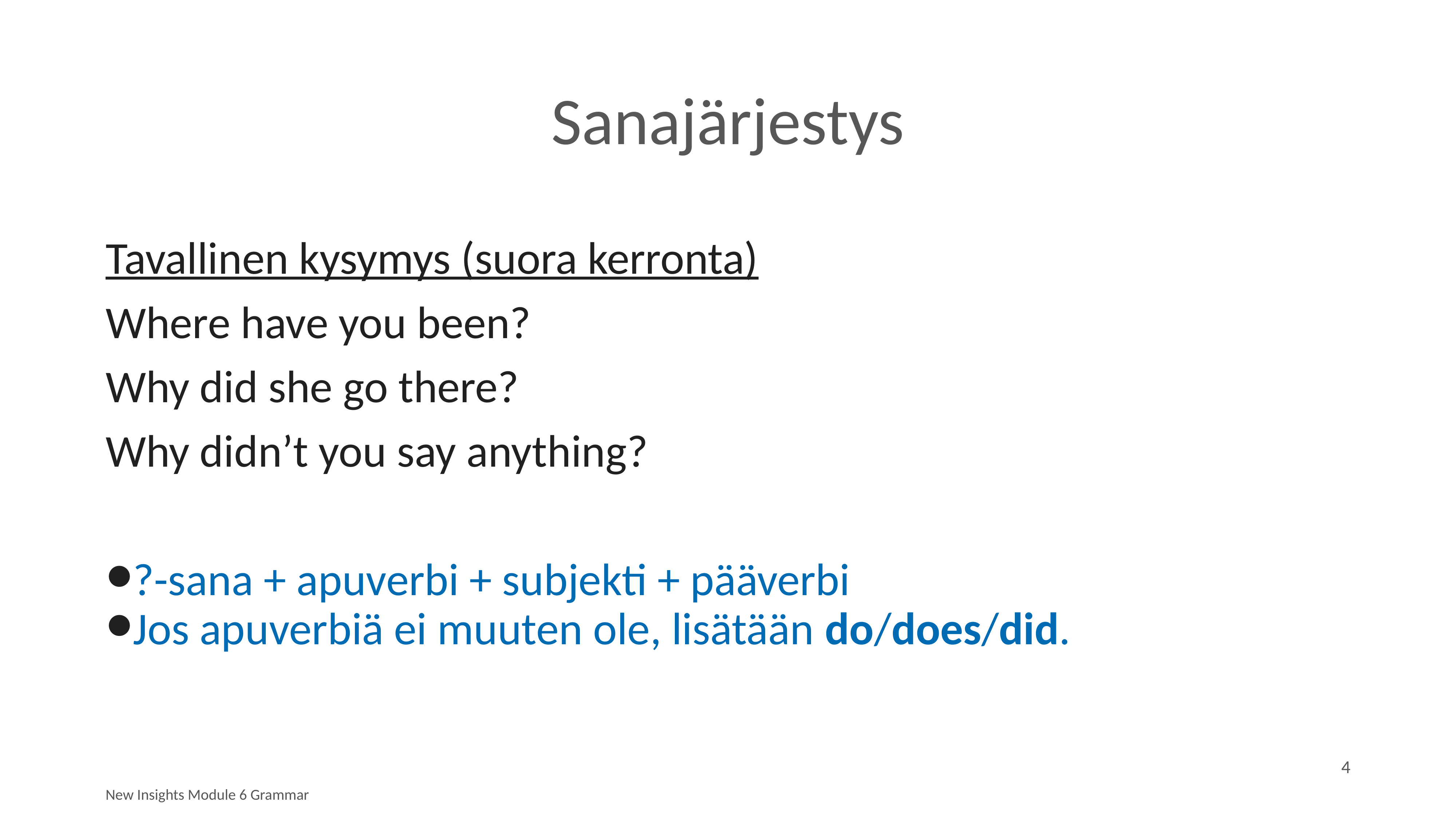

# Sanajärjestys
Tavallinen kysymys (suora kerronta)
Where have you been?
Why did she go there?
Why didn’t you say anything?

?-sana + apuverbi + subjekti + pääverbi
Jos apuverbiä ei muuten ole, lisätään do/does/did.
4
New Insights Module 6 Grammar